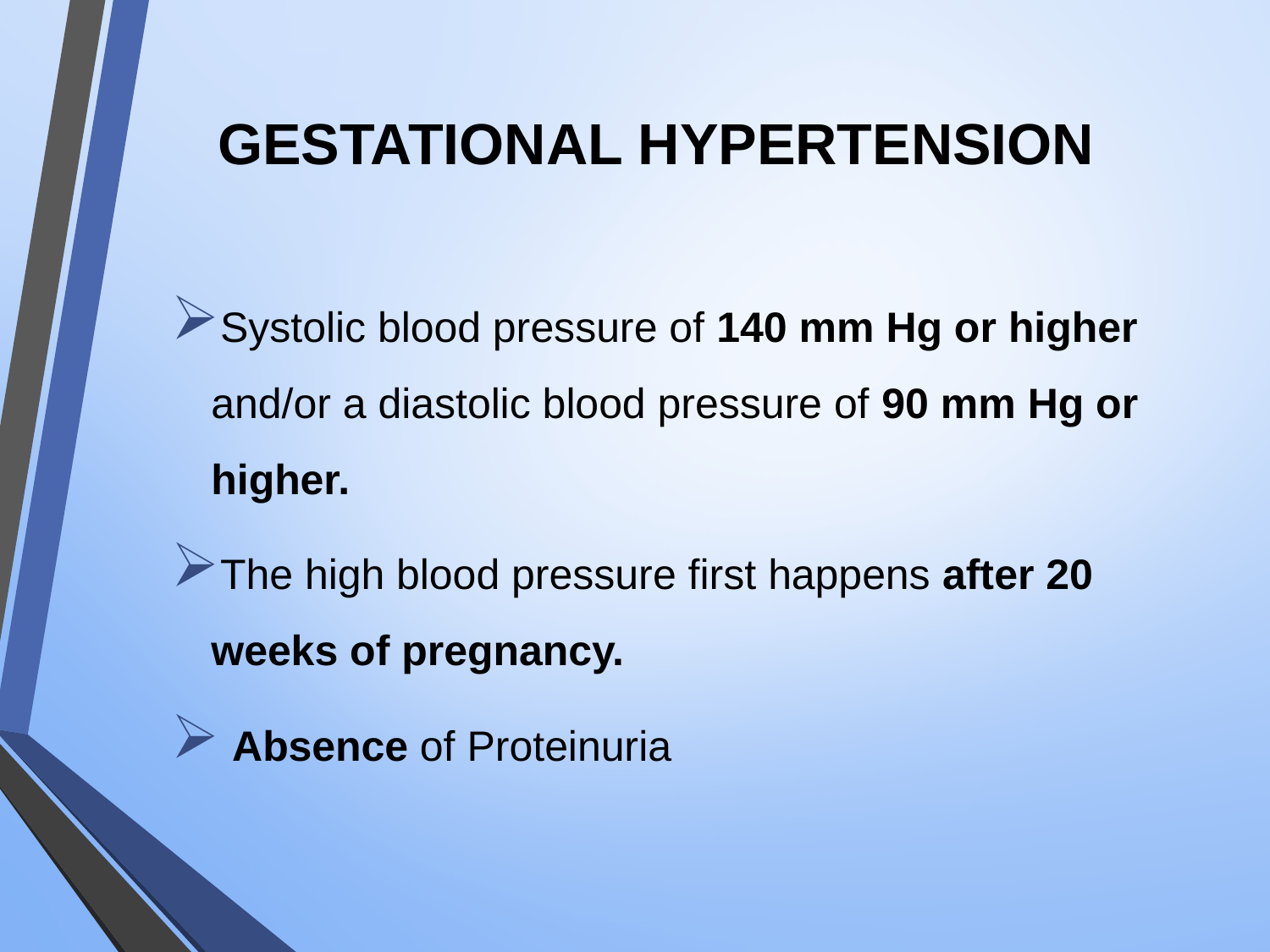

# GESTATIONAL HYPERTENSION
Systolic blood pressure of 140 mm Hg or higher and/or a diastolic blood pressure of 90 mm Hg or higher.
The high blood pressure first happens after 20 weeks of pregnancy.
 Absence of Proteinuria